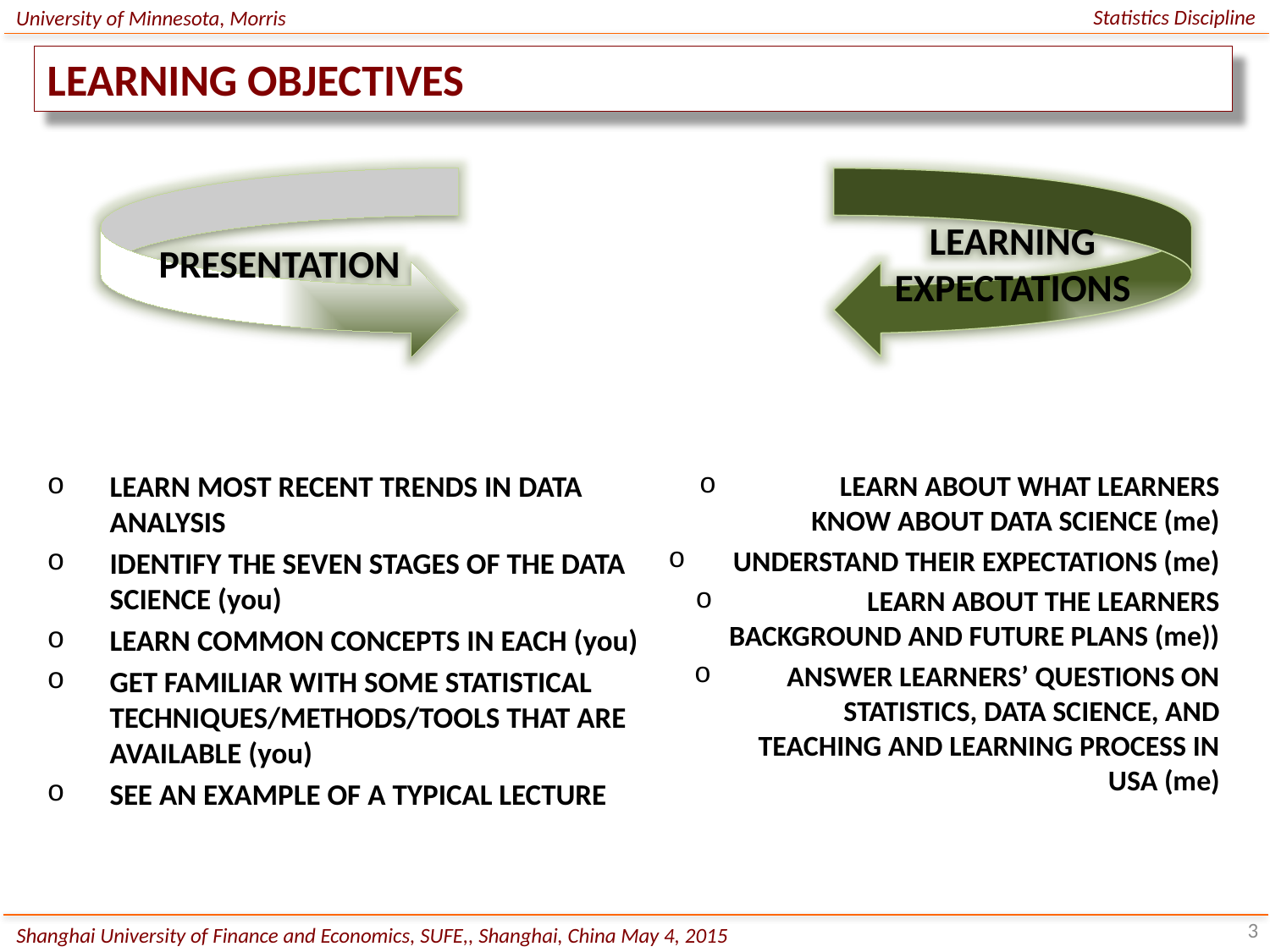

Statistics Discipline
University of Minnesota, Morris
LEARNING OBJECTIVES
PRESENTATION
LEARNING EXPECTATIONS
       LEARN ABOUT WHAT LEARNERS KNOW ABOUT DATA SCIENCE (me)
UNDERSTAND THEIR EXPECTATIONS (me)
            LEARN ABOUT THE LEARNERS BACKGROUND AND FUTURE PLANS (me))
ANSWER LEARNERS’ QUESTIONS ON STATISTICS, DATA SCIENCE, AND TEACHING AND LEARNING PROCESS IN USA (me)

LEARN MOST RECENT TRENDS IN DATA ANALYSIS
IDENTIFY THE SEVEN STAGES OF THE DATA SCIENCE (you)
LEARN COMMON CONCEPTS IN EACH (you)
GET FAMILIAR WITH SOME STATISTICAL TECHNIQUES/METHODS/TOOLS THAT ARE AVAILABLE (you)
SEE AN EXAMPLE OF A TYPICAL LECTURE

3
Shanghai University of Finance and Economics, SUFE,, Shanghai, China May 4, 2015